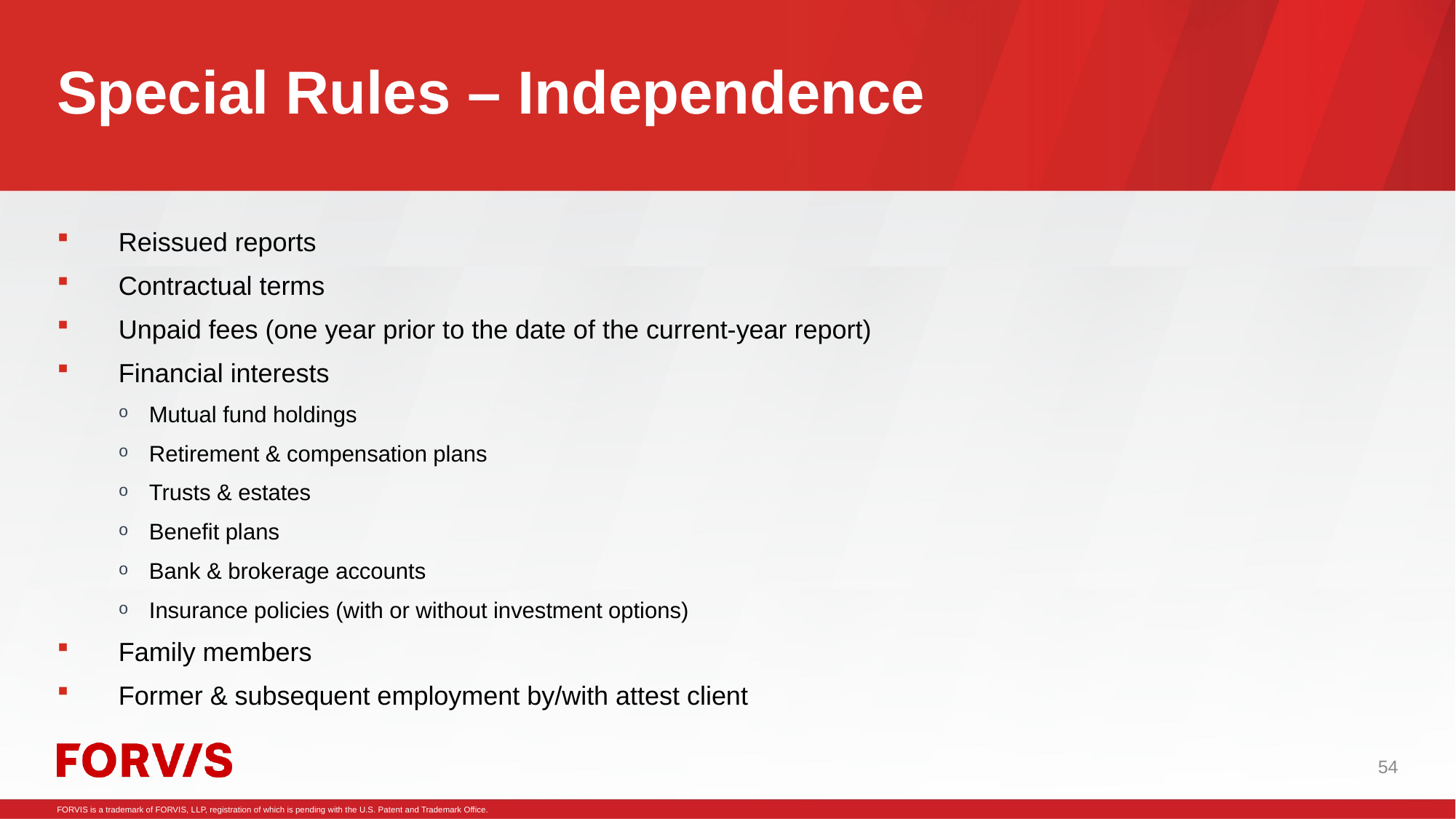

# Special Rules – Independence
Reissued reports
Contractual terms
Unpaid fees (one year prior to the date of the current-year report)
Financial interests
Mutual fund holdings
Retirement & compensation plans
Trusts & estates
Benefit plans
Bank & brokerage accounts
Insurance policies (with or without investment options)
Family members
Former & subsequent employment by/with attest client

54